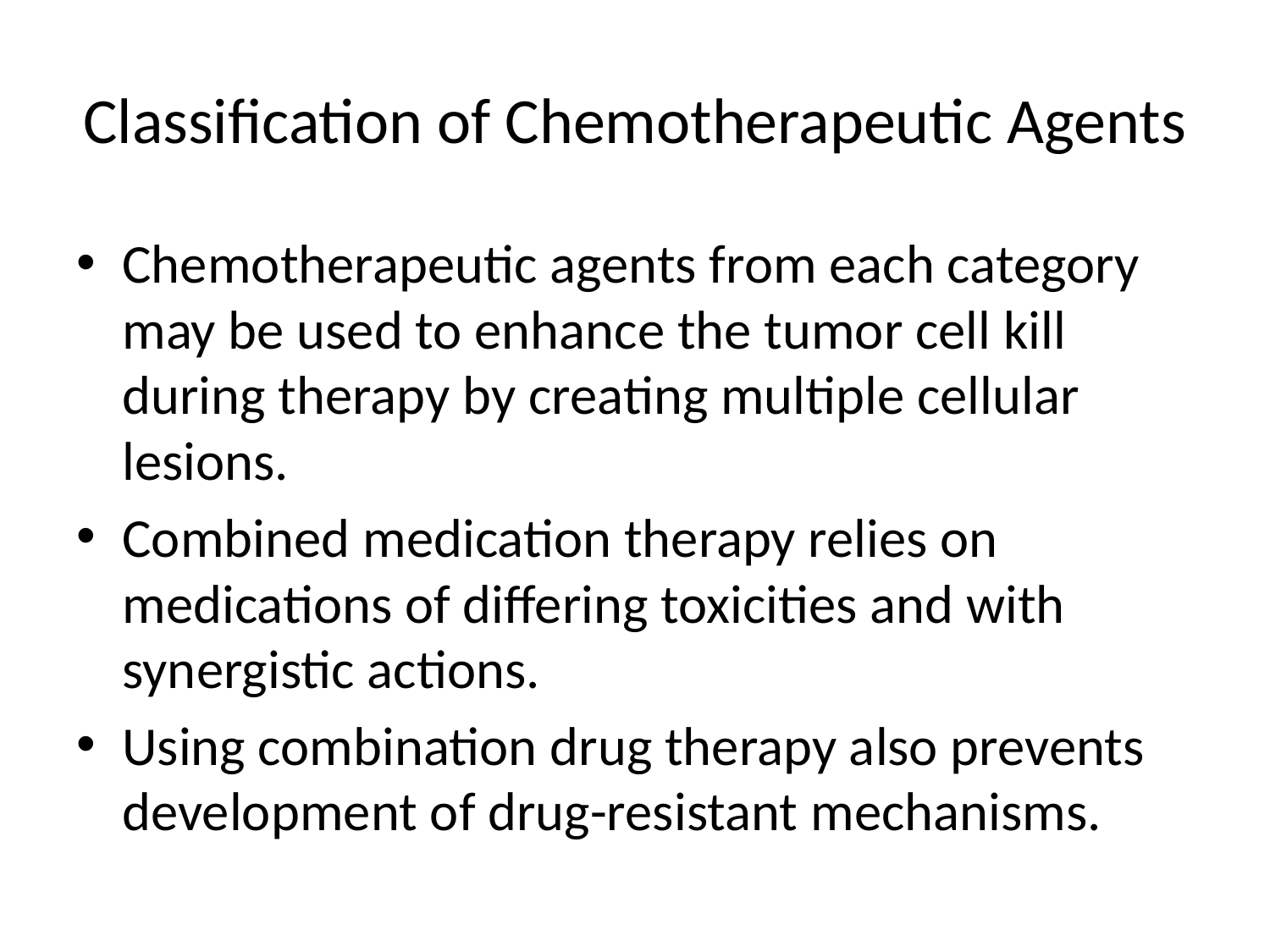

# Classification of Chemotherapeutic Agents
Chemotherapeutic agents from each category may be used to enhance the tumor cell kill during therapy by creating multiple cellular lesions.
Combined medication therapy relies on medications of differing toxicities and with synergistic actions.
Using combination drug therapy also prevents development of drug-resistant mechanisms.